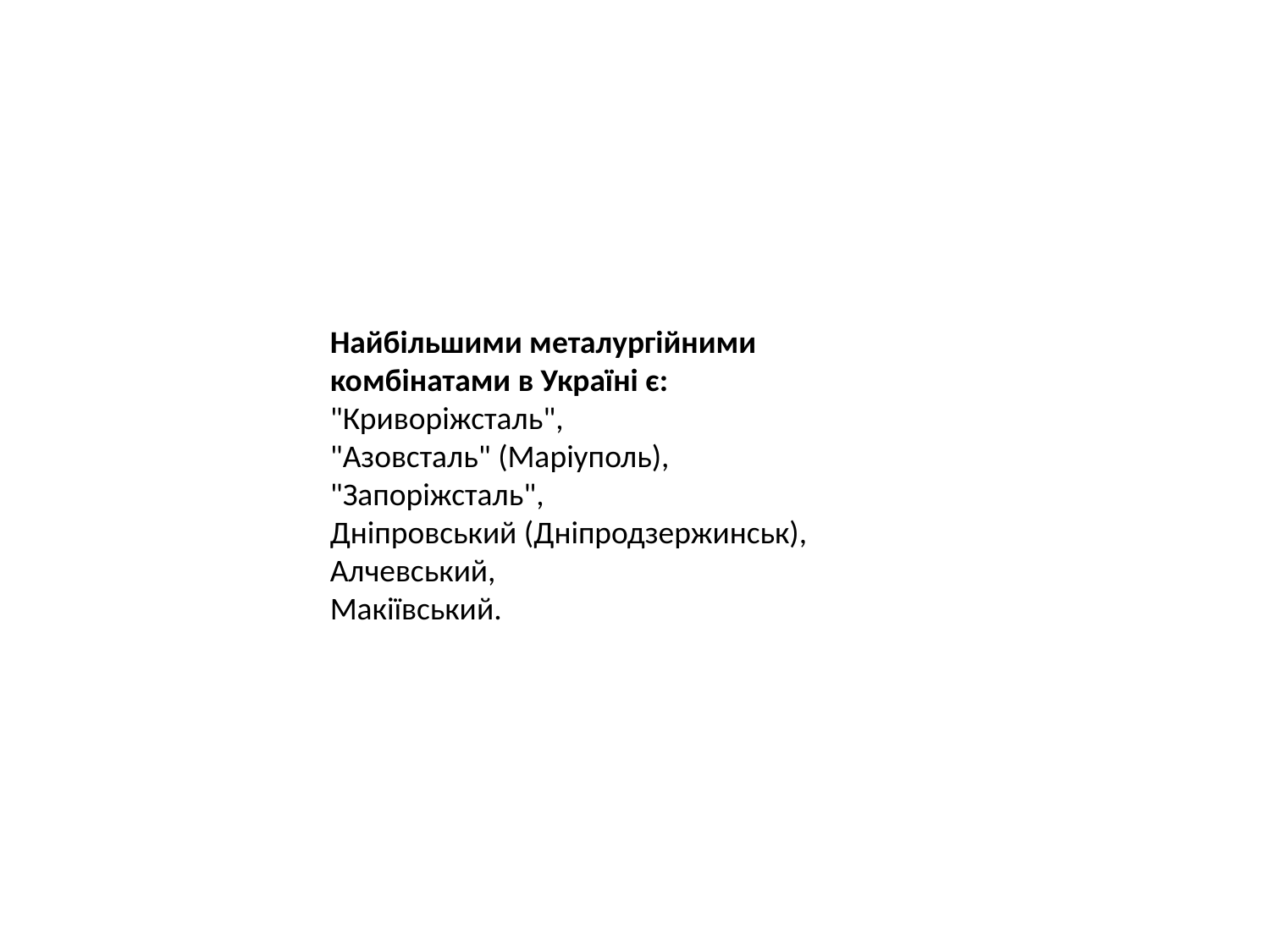

#
Найбільшими металургійними комбінатами в Україні є:
"Криворіжсталь",
"Азовсталь" (Маріуполь),
"Запоріжсталь",
Дніпровський (Дніпродзержинськ),
Алчевський,
Макіївський.